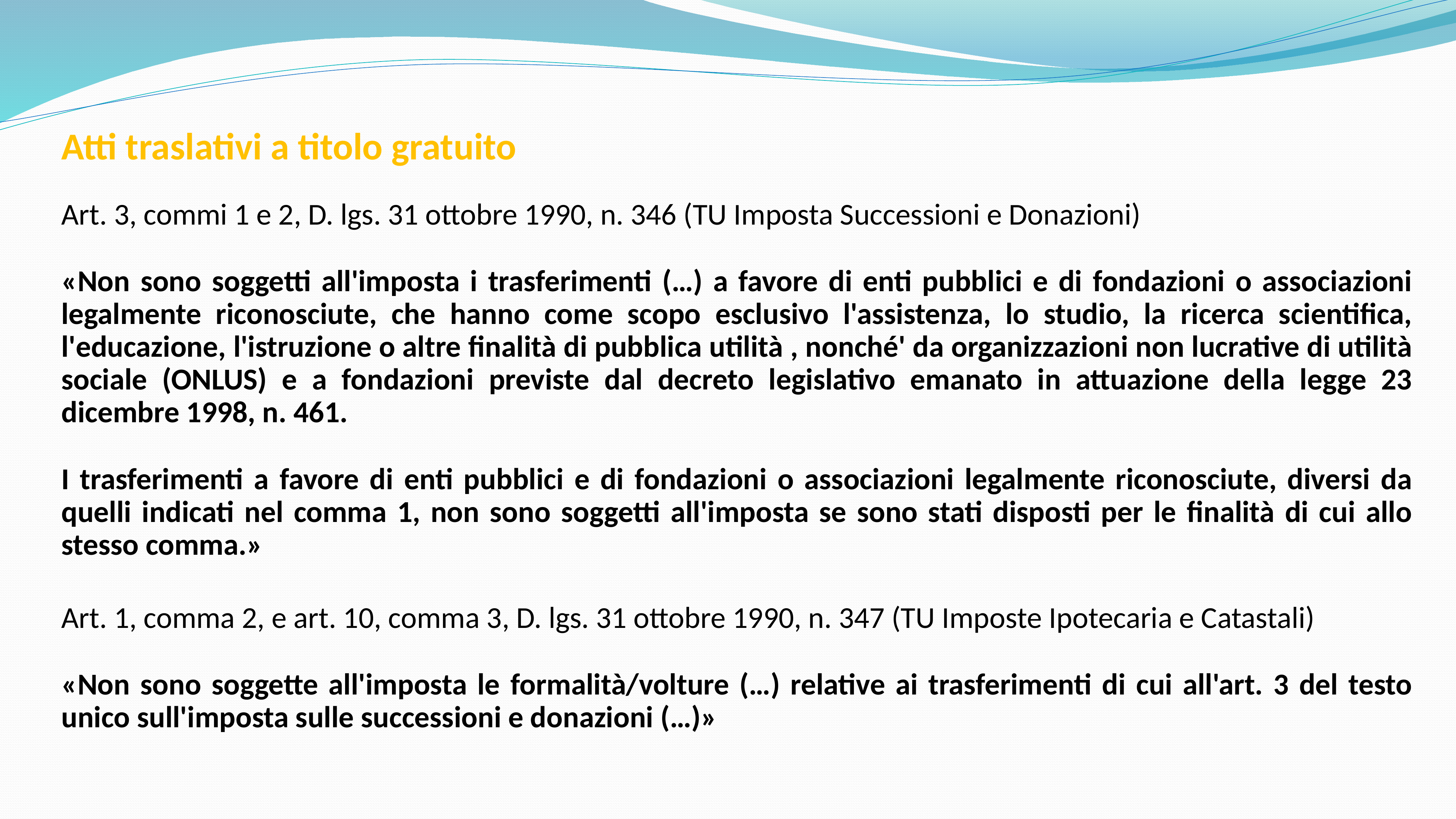

Atti traslativi a titolo gratuito
Art. 3, commi 1 e 2, D. lgs. 31 ottobre 1990, n. 346 (TU Imposta Successioni e Donazioni)
«Non sono soggetti all'imposta i trasferimenti (…) a favore di enti pubblici e di fondazioni o associazioni legalmente riconosciute, che hanno come scopo esclusivo l'assistenza, lo studio, la ricerca scientifica, l'educazione, l'istruzione o altre finalità di pubblica utilità , nonché' da organizzazioni non lucrative di utilità sociale (ONLUS) e a fondazioni previste dal decreto legislativo emanato in attuazione della legge 23 dicembre 1998, n. 461.
I trasferimenti a favore di enti pubblici e di fondazioni o associazioni legalmente riconosciute, diversi da quelli indicati nel comma 1, non sono soggetti all'imposta se sono stati disposti per le finalità di cui allo stesso comma.»

Art. 1, comma 2, e art. 10, comma 3, D. lgs. 31 ottobre 1990, n. 347 (TU Imposte Ipotecaria e Catastali)
«Non sono soggette all'imposta le formalità/volture (…) relative ai trasferimenti di cui all'art. 3 del testo unico sull'imposta sulle successioni e donazioni (…)»